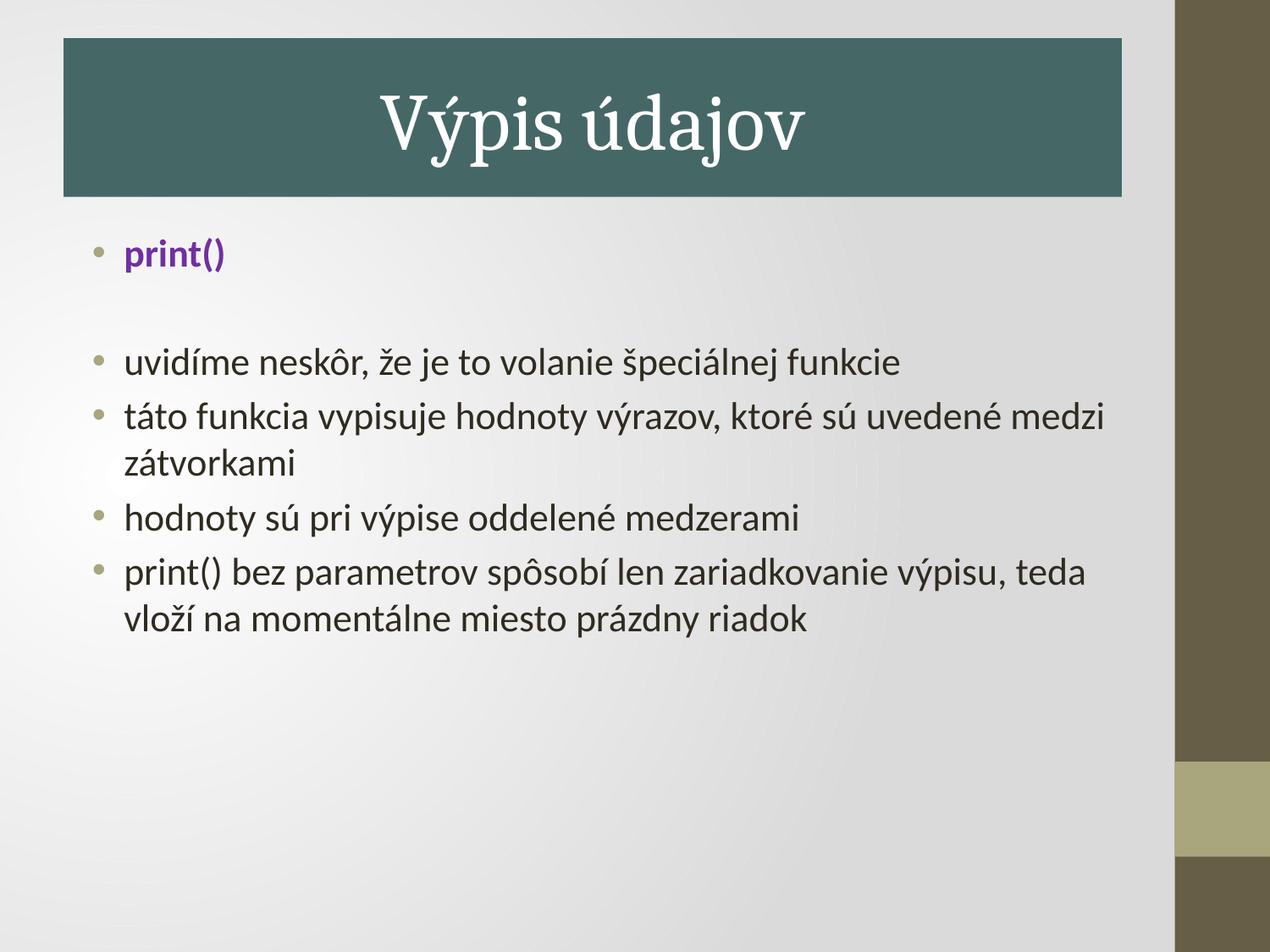

# Výpis údajov
print()

uvidíme neskôr, že je to volanie špeciálnej funkcie
táto funkcia vypisuje hodnoty výrazov, ktoré sú uvedené medzi zátvorkami
hodnoty sú pri výpise oddelené medzerami
print() bez parametrov spôsobí len zariadkovanie výpisu, teda vloží na momentálne miesto prázdny riadok